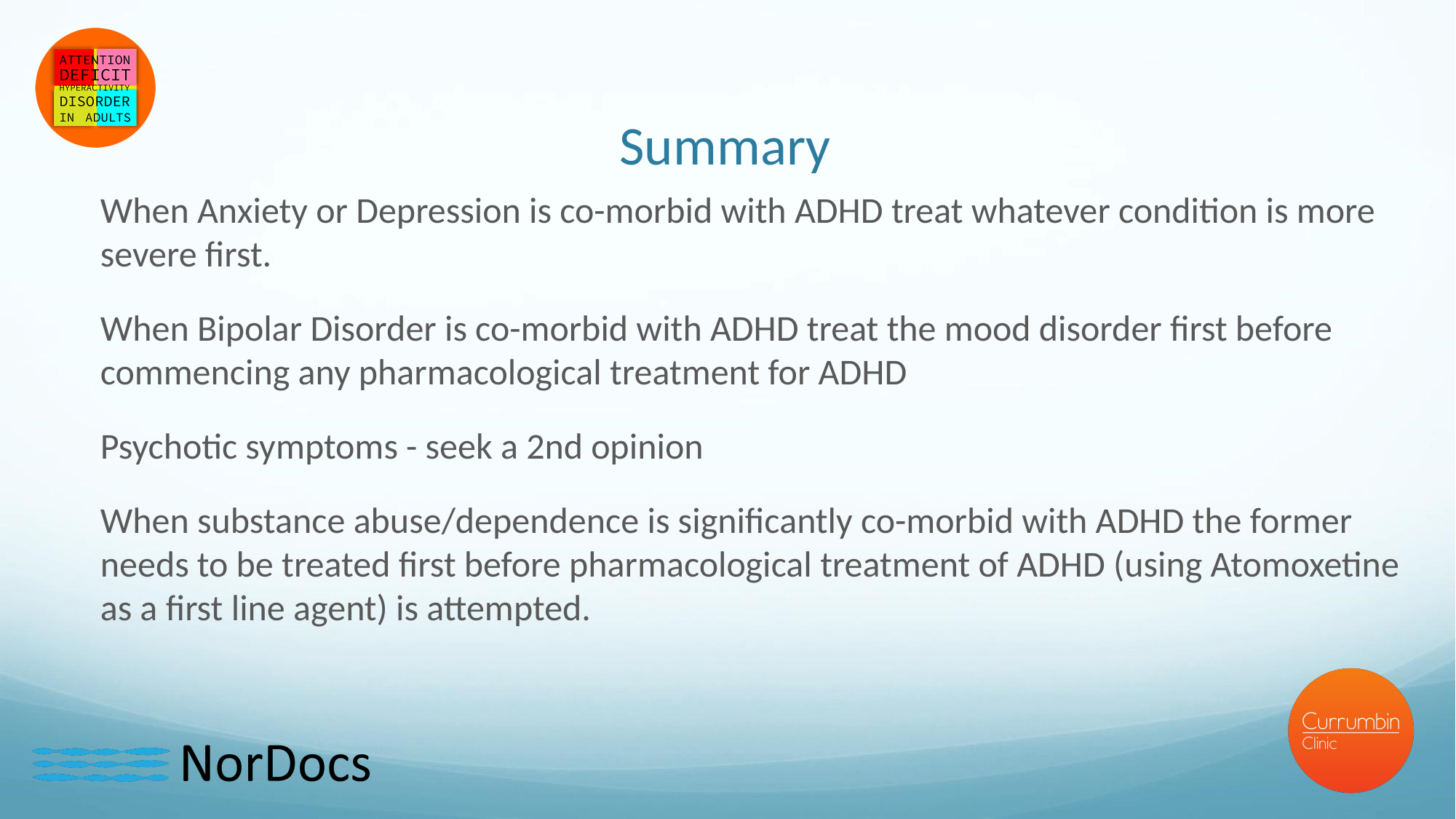

# Summary
When Anxiety or Depression is co-morbid with ADHD treat whatever condition is more severe first.
When Bipolar Disorder is co-morbid with ADHD treat the mood disorder first before commencing any pharmacological treatment for ADHD
Psychotic symptoms - seek a 2nd opinion
When substance abuse/dependence is significantly co-morbid with ADHD the former needs to be treated first before pharmacological treatment of ADHD (using Atomoxetine as a first line agent) is attempted.